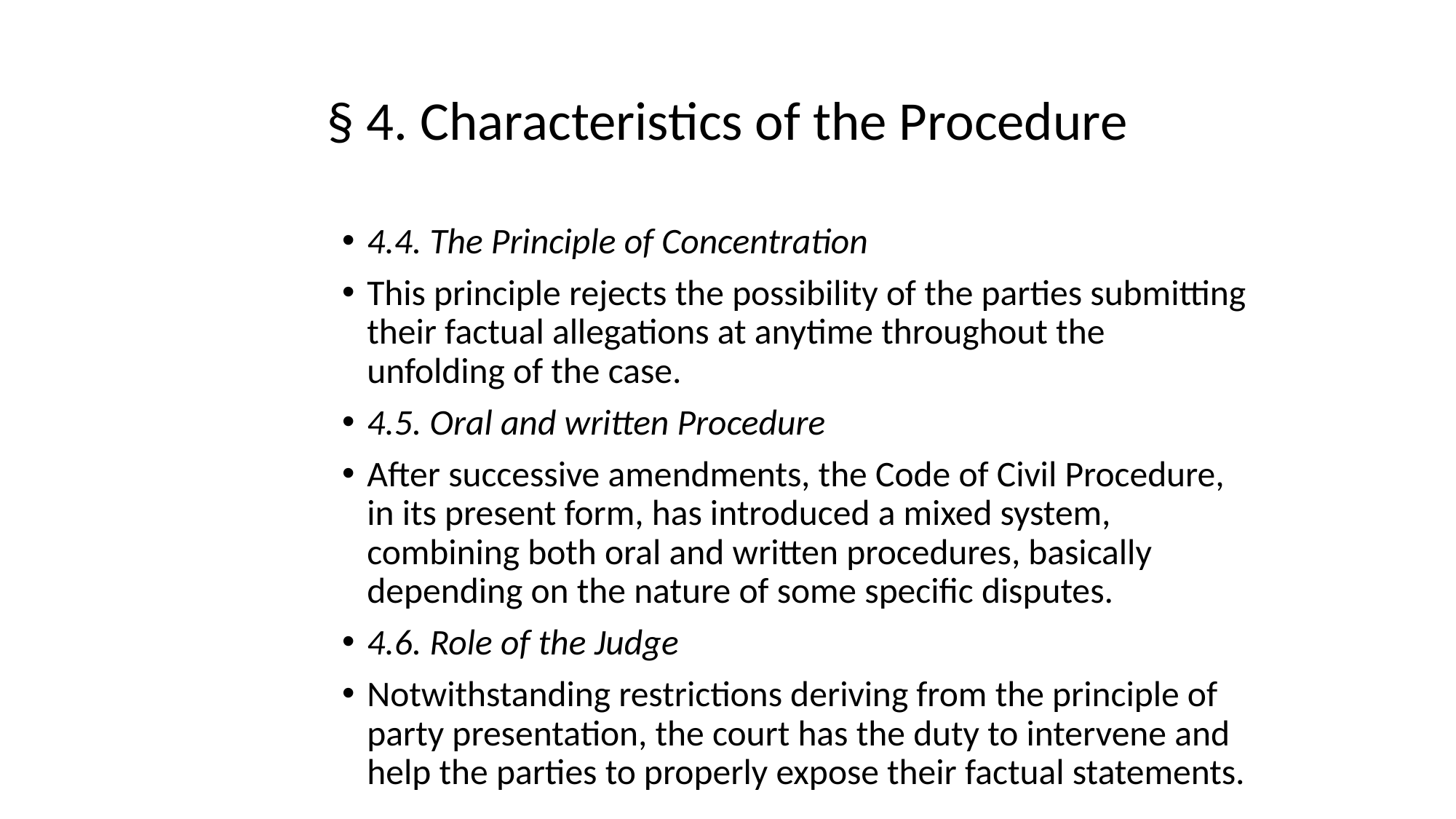

# § 4. Characteristics of the Procedure
4.4. The Principle of Concentration
This principle rejects the possibility of the parties submitting their factual allegations at anytime throughout the unfolding of the case.
4.5. Oral and written Procedure
After successive amendments, the Code of Civil Procedure, in its present form, has introduced a mixed system, combining both oral and written procedures, basically depending on the nature of some specific disputes.
4.6. Role of the Judge
Notwithstanding restrictions deriving from the principle of party presentation, the court has the duty to intervene and help the parties to properly expose their factual statements.